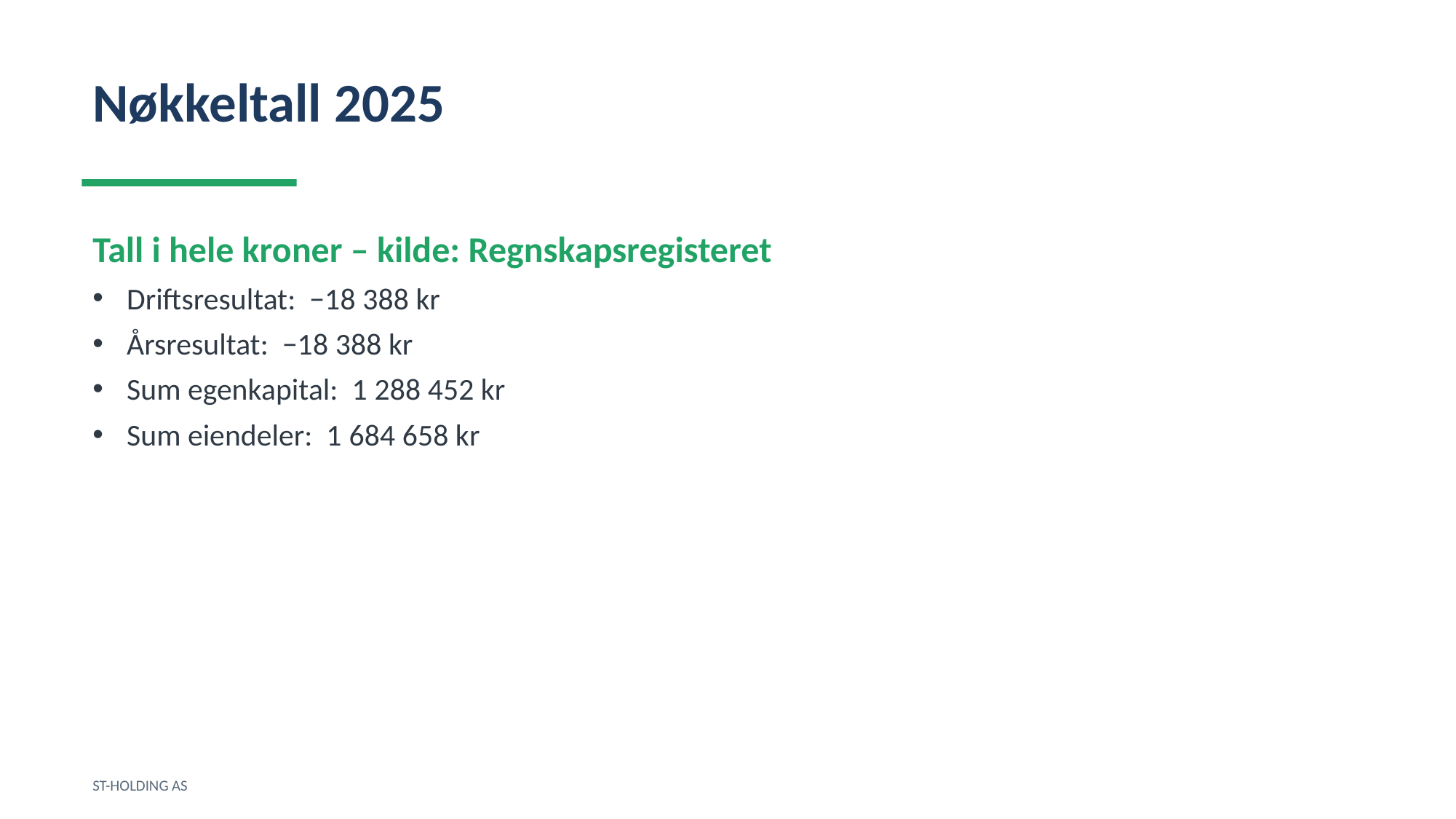

Nøkkeltall 2025

Tall i hele kroner – kilde: Regnskapsregisteret
Driftsresultat:  −18 388 kr
Årsresultat:  −18 388 kr
Sum egenkapital:  1 288 452 kr
Sum eiendeler:  1 684 658 kr
ST-HOLDING AS